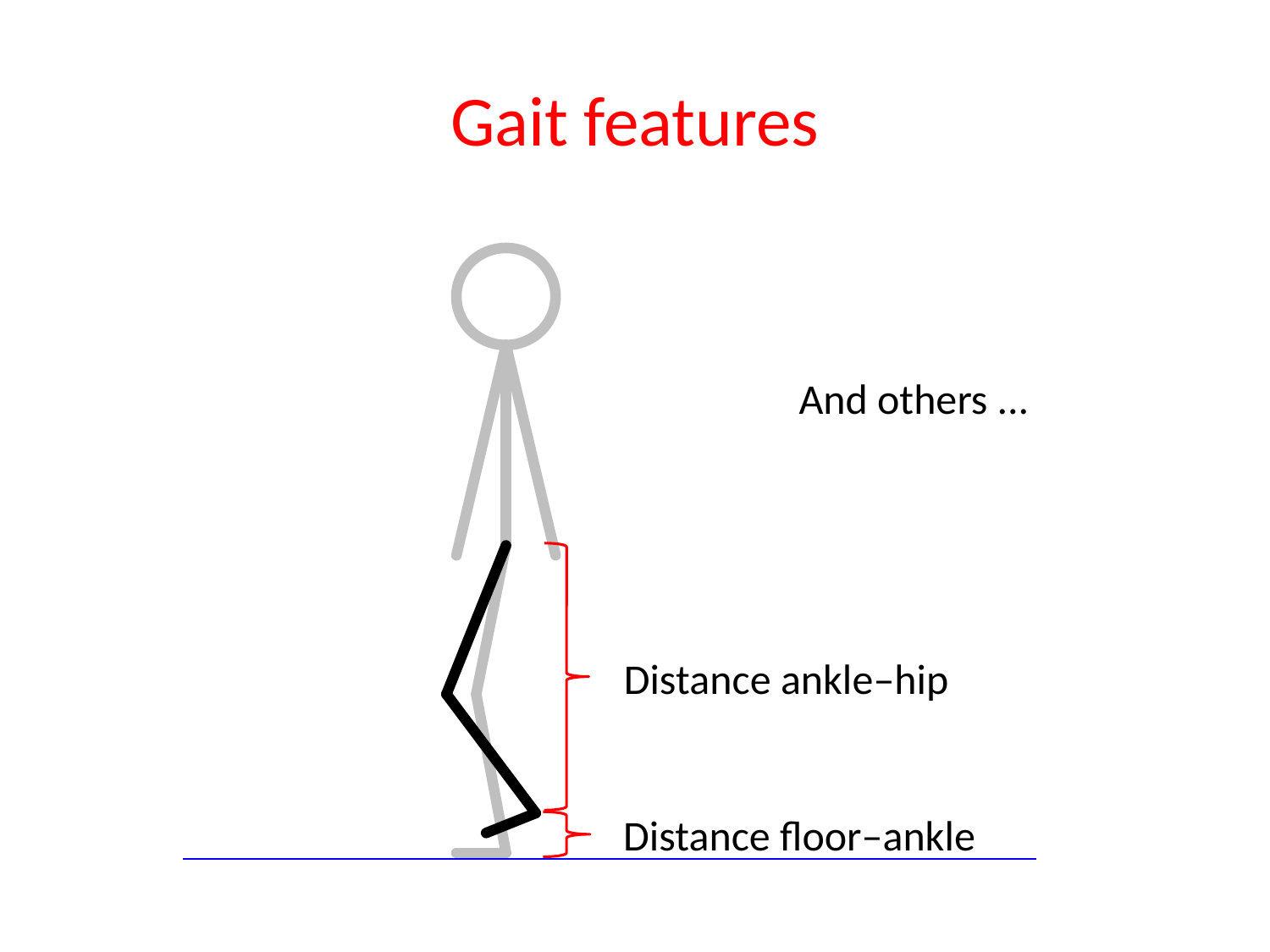

# Gait features

And others ...

Distance ankle–hip
Distance floor–ankle